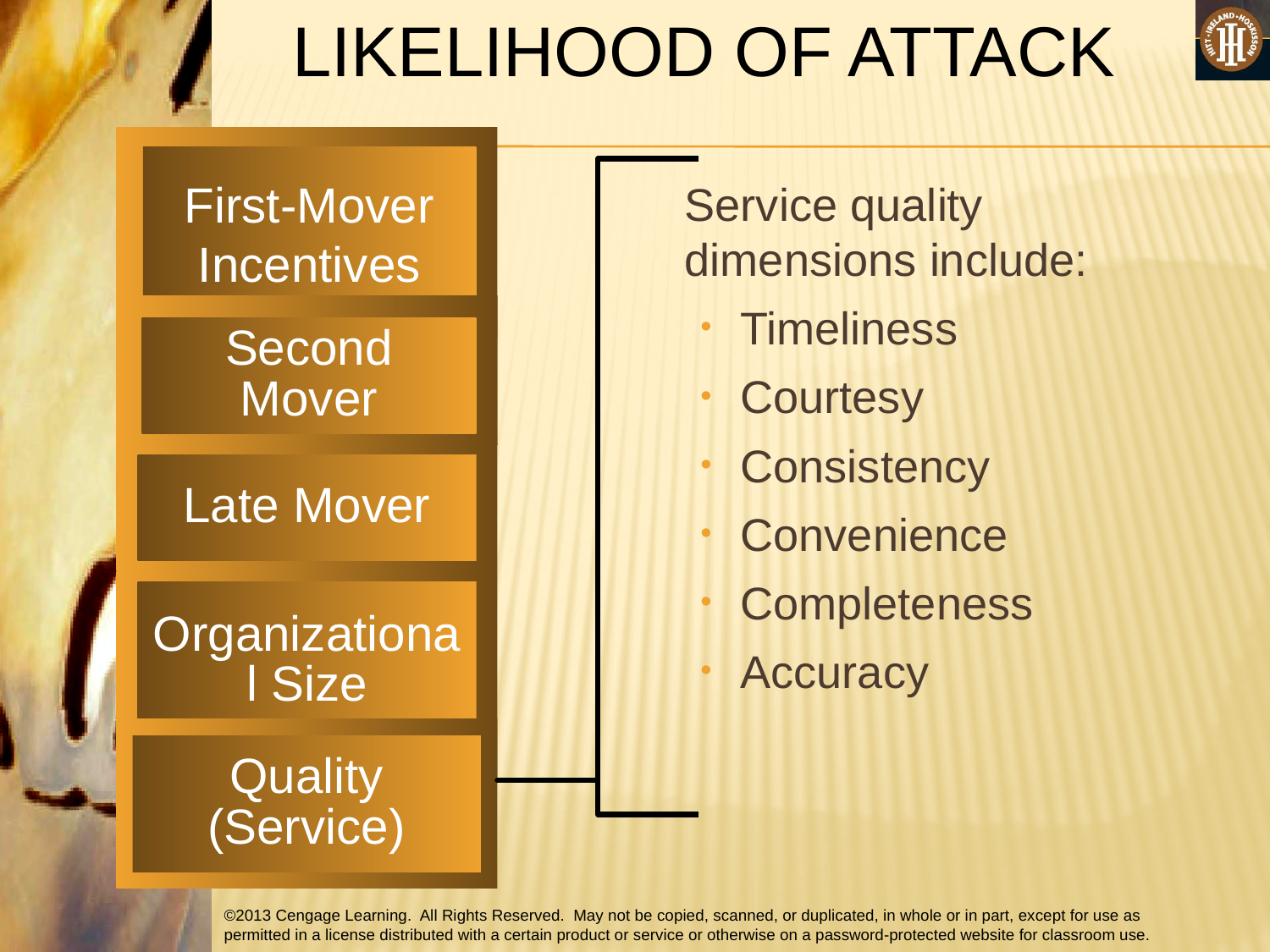

LIKELIHOOD OF ATTACK

First-Mover Incentives

	Service quality dimensions include:
Timeliness
Courtesy
Consistency
Convenience
Completeness
Accuracy

Second Mover

Late Mover

Organizational Size

Quality
(Service)